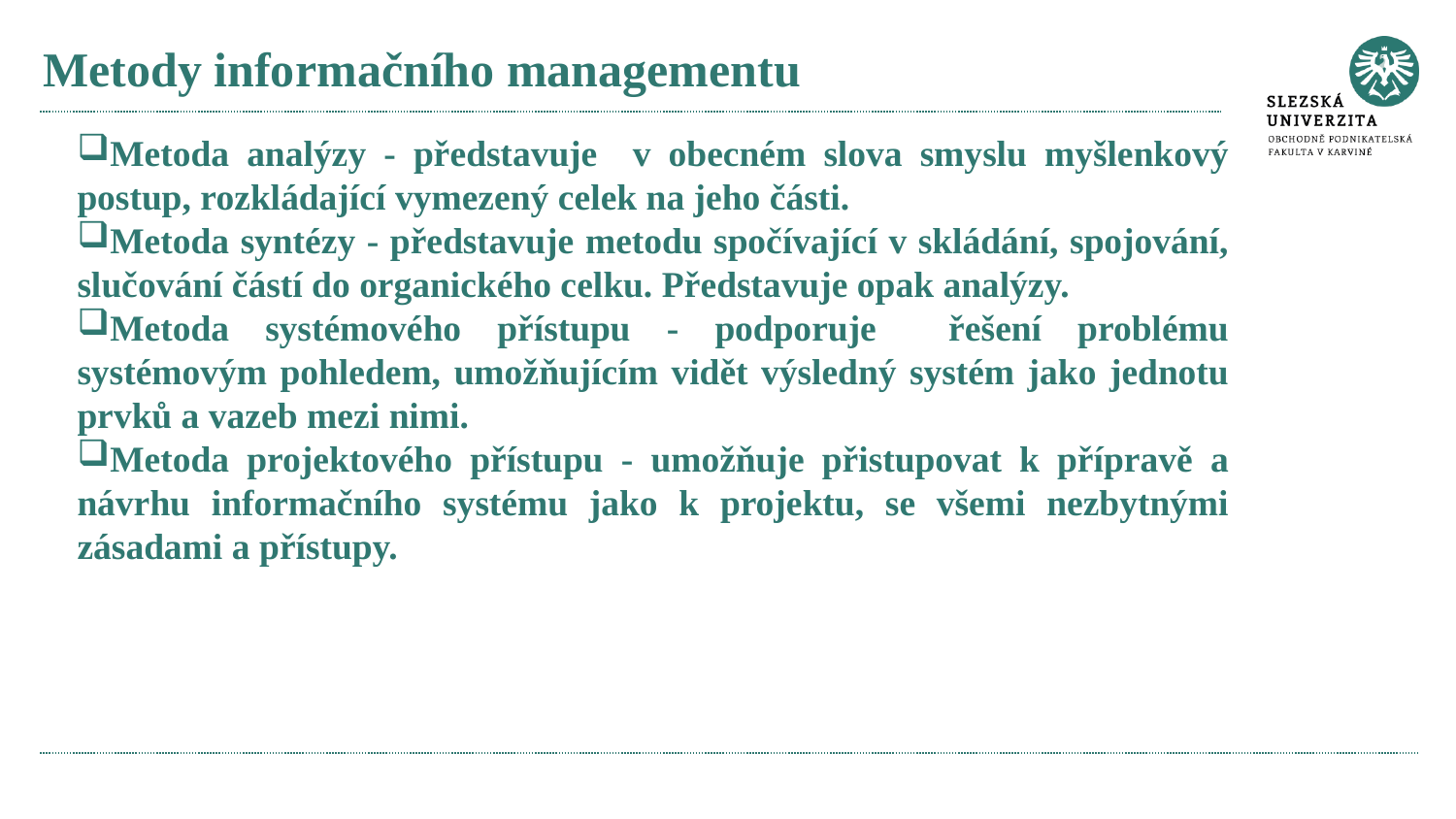

# Metody informačního managementu
Metoda analýzy - představuje  v obecném slova smyslu myšlenkový postup, rozkládající vymezený celek na jeho části.
Metoda syntézy - představuje metodu spočívající v skládání, spojování, slučování částí do organického celku. Představuje opak analýzy.
Metoda systémového přístupu - podporuje  řešení problému systémovým pohledem, umožňujícím vidět výsledný systém jako jednotu prvků a vazeb mezi nimi.
Metoda projektového přístupu - umožňuje přistupovat k přípravě a návrhu informačního systému jako k projektu, se všemi nezbytnými zásadami a přístupy.